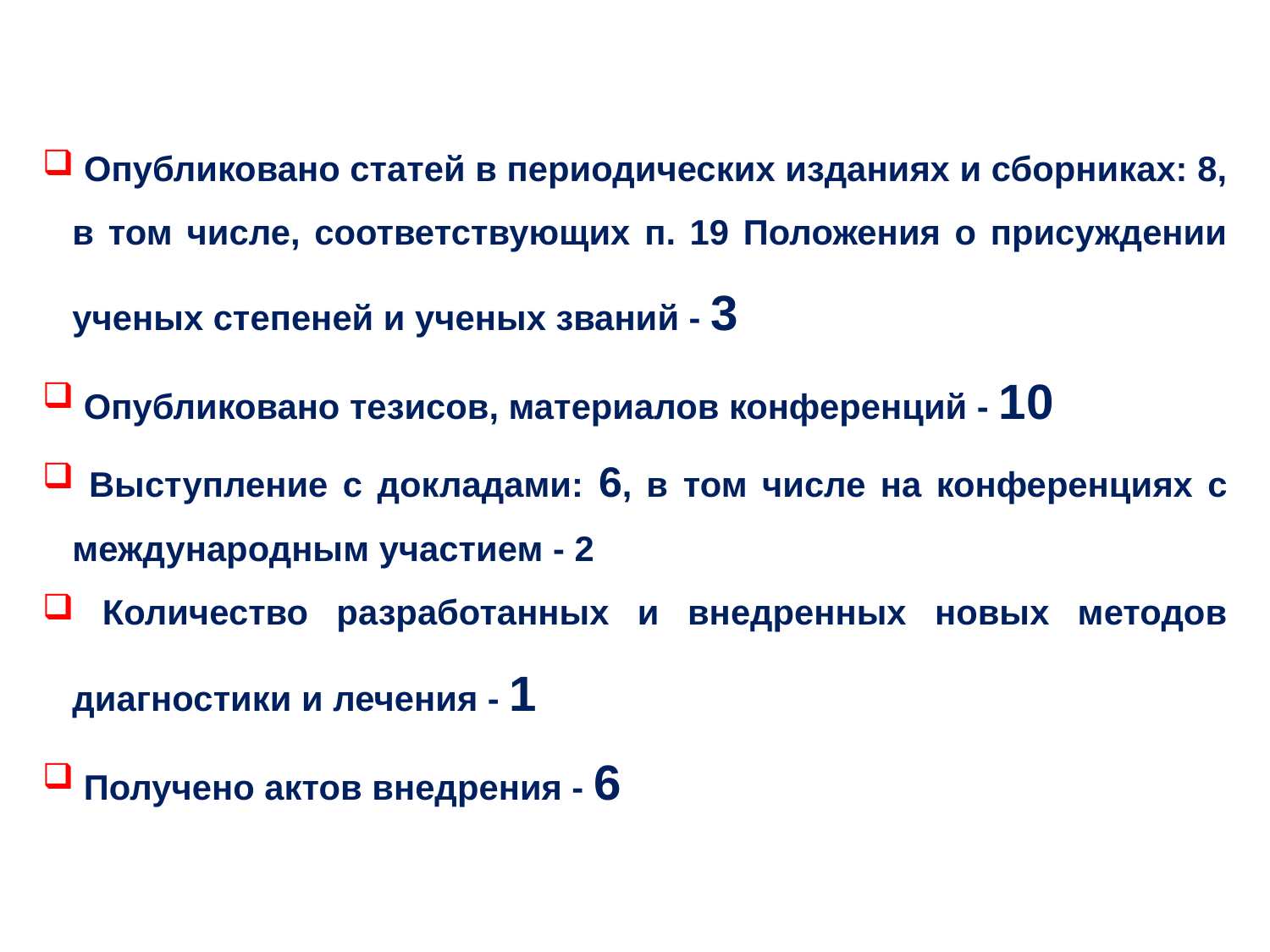

Опубликовано статей в периодических изданиях и сборниках: 8, в том числе, соответствующих п. 19 Положения о присуждении ученых степеней и ученых званий - 3
 Опубликовано тезисов, материалов конференций - 10
 Выступление с докладами: 6, в том числе на конференциях с международным участием - 2
 Количество разработанных и внедренных новых методов диагностики и лечения - 1
 Получено актов внедрения - 6